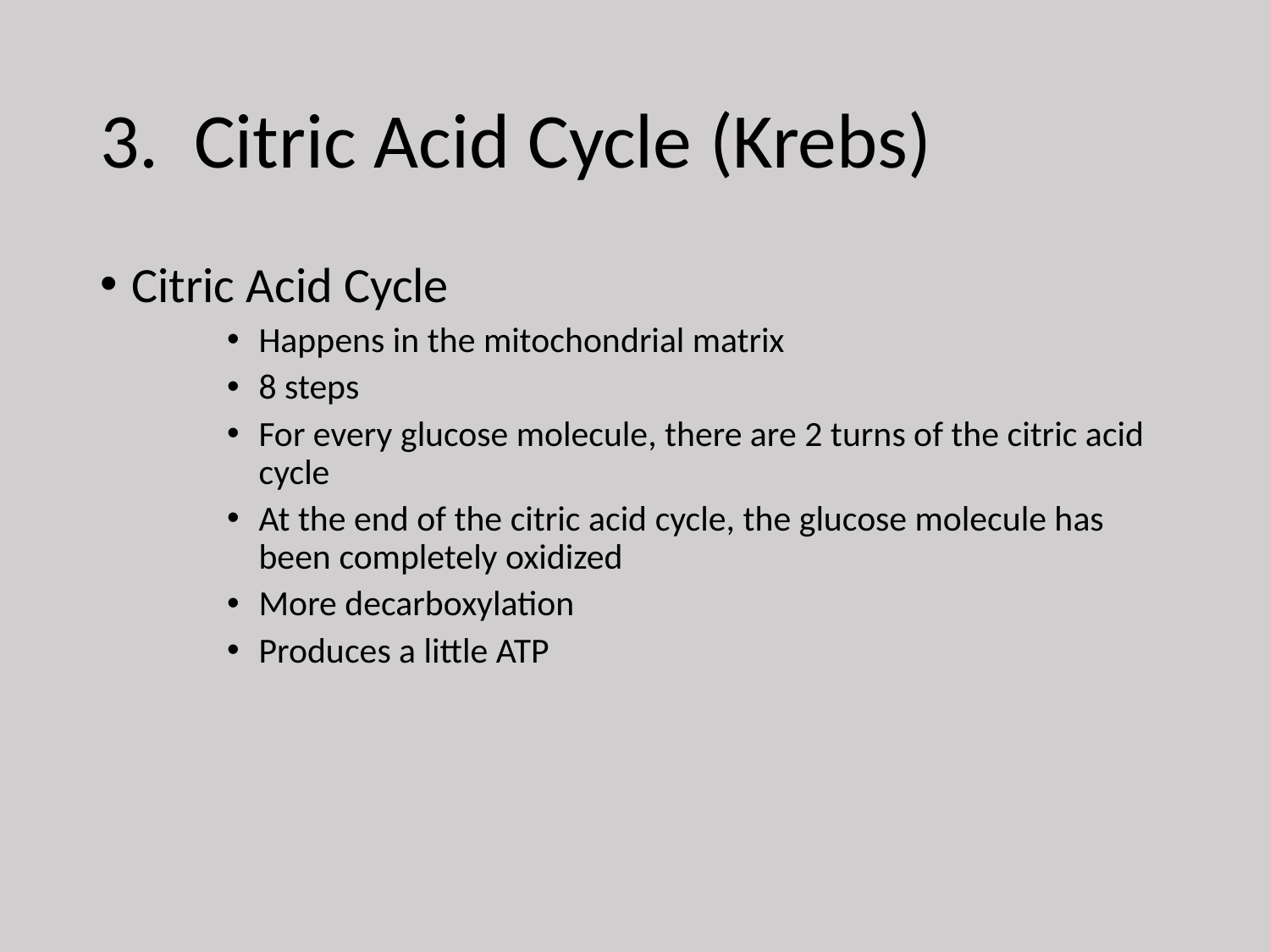

# 3.  Citric Acid Cycle (Krebs)
Citric Acid Cycle
Happens in the mitochondrial matrix
8 steps
For every glucose molecule, there are 2 turns of the citric acid cycle
At the end of the citric acid cycle, the glucose molecule has been completely oxidized
More decarboxylation
Produces a little ATP